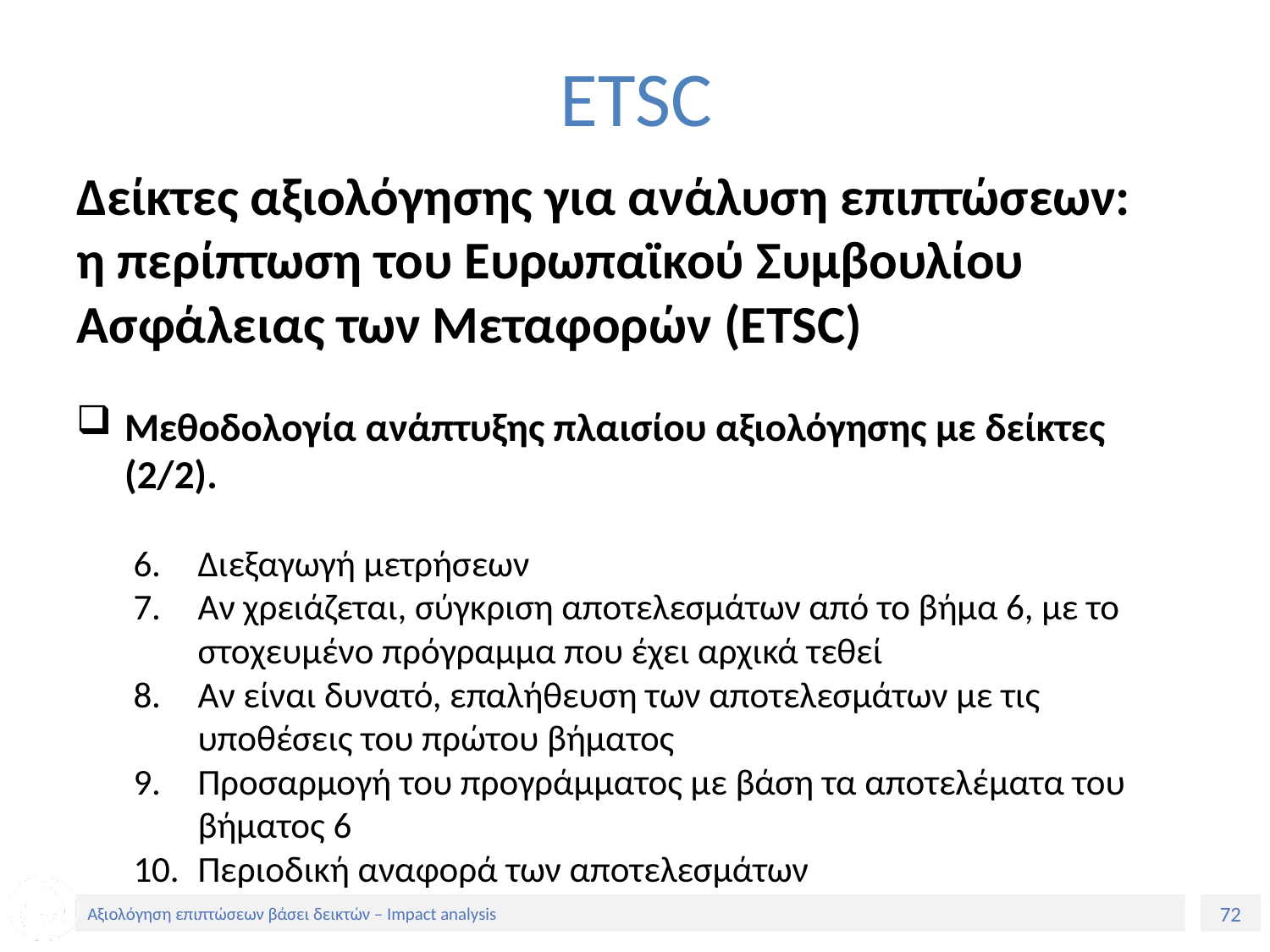

# ETSC
Δείκτες αξιολόγησης για ανάλυση επιπτώσεων:
η περίπτωση του Ευρωπαϊκού Συμβουλίου Ασφάλειας των Μεταφορών (ETSC)

Μεθοδολογία ανάπτυξης πλαισίου αξιολόγησης με δείκτες (2/2).

Διεξαγωγή μετρήσεων
Αν χρειάζεται, σύγκριση αποτελεσμάτων από το βήμα 6, με το στοχευμένο πρόγραμμα που έχει αρχικά τεθεί
Αν είναι δυνατό, επαλήθευση των αποτελεσμάτων με τις υποθέσεις του πρώτου βήματος
Προσαρμογή του προγράμματος με βάση τα αποτελέματα του βήματος 6
Περιοδική αναφορά των αποτελεσμάτων